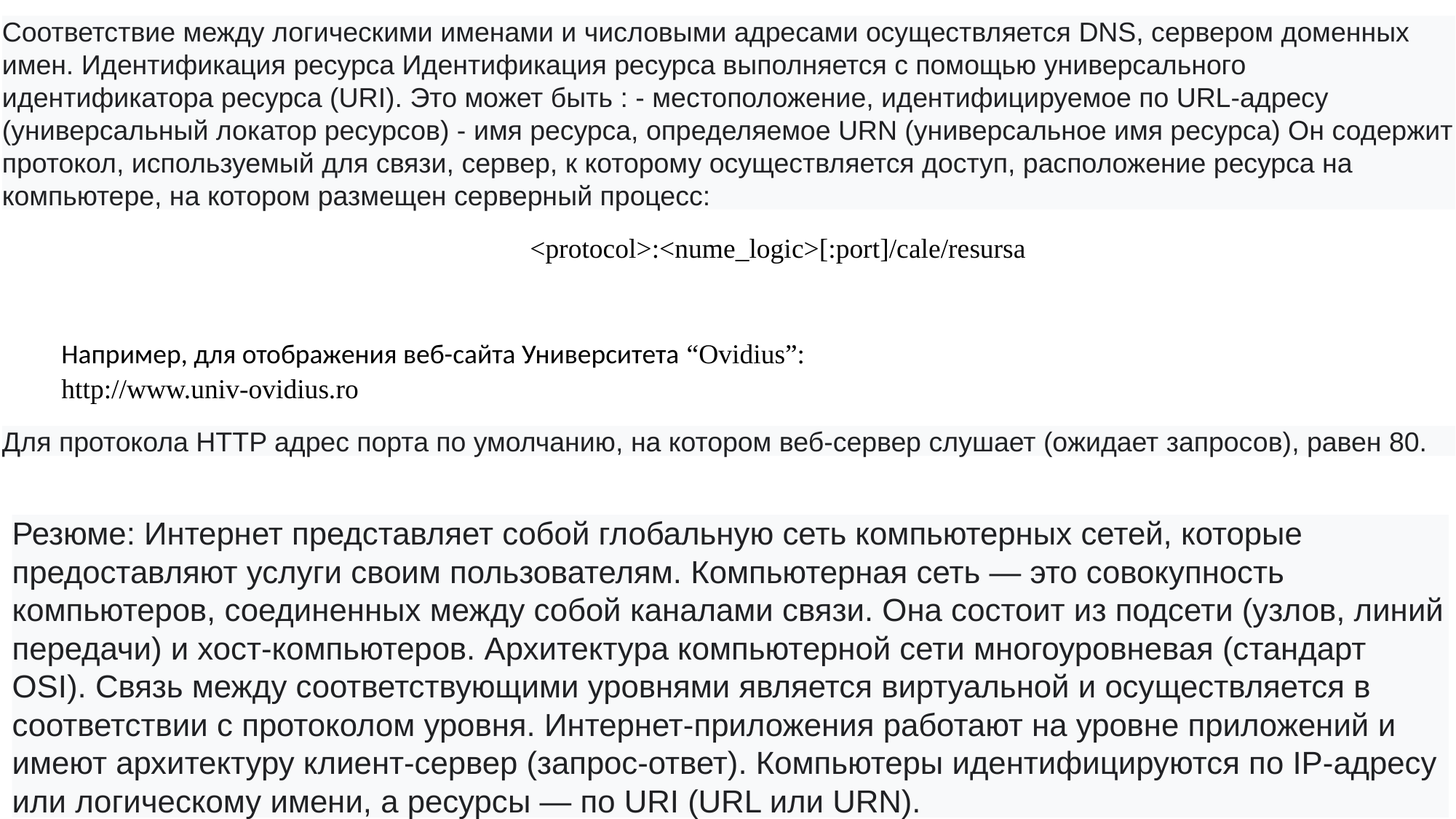

Соответствие между логическими именами и числовыми адресами осуществляется DNS, сервером доменных имен. Идентификация ресурса Идентификация ресурса выполняется с помощью универсального идентификатора ресурса (URI). Это может быть : - местоположение, идентифицируемое по URL-адресу (универсальный локатор ресурсов) - имя ресурса, определяемое URN (универсальное имя ресурса) Он содержит протокол, используемый для связи, сервер, к которому осуществляется доступ, расположение ресурса на компьютере, на котором размещен серверный процесс:
<protocol>:<nume_logic>[:port]/cale/resursa
Например, для отображения веб-сайта Университета “Ovidius”:
http://www.univ-ovidius.ro

Для протокола HTTP адрес порта по умолчанию, на котором веб-сервер слушает (ожидает запросов), равен 80.
Резюме: Интернет представляет собой глобальную сеть компьютерных сетей, которые предоставляют услуги своим пользователям. Компьютерная сеть — это совокупность компьютеров, соединенных между собой каналами связи. Она состоит из подсети (узлов, линий передачи) и хост-компьютеров. Архитектура компьютерной сети многоуровневая (стандарт OSI). Связь между соответствующими уровнями является виртуальной и осуществляется в соответствии с протоколом уровня. Интернет-приложения работают на уровне приложений и имеют архитектуру клиент-сервер (запрос-ответ). Компьютеры идентифицируются по IP-адресу или логическому имени, а ресурсы — по URI (URL или URN).